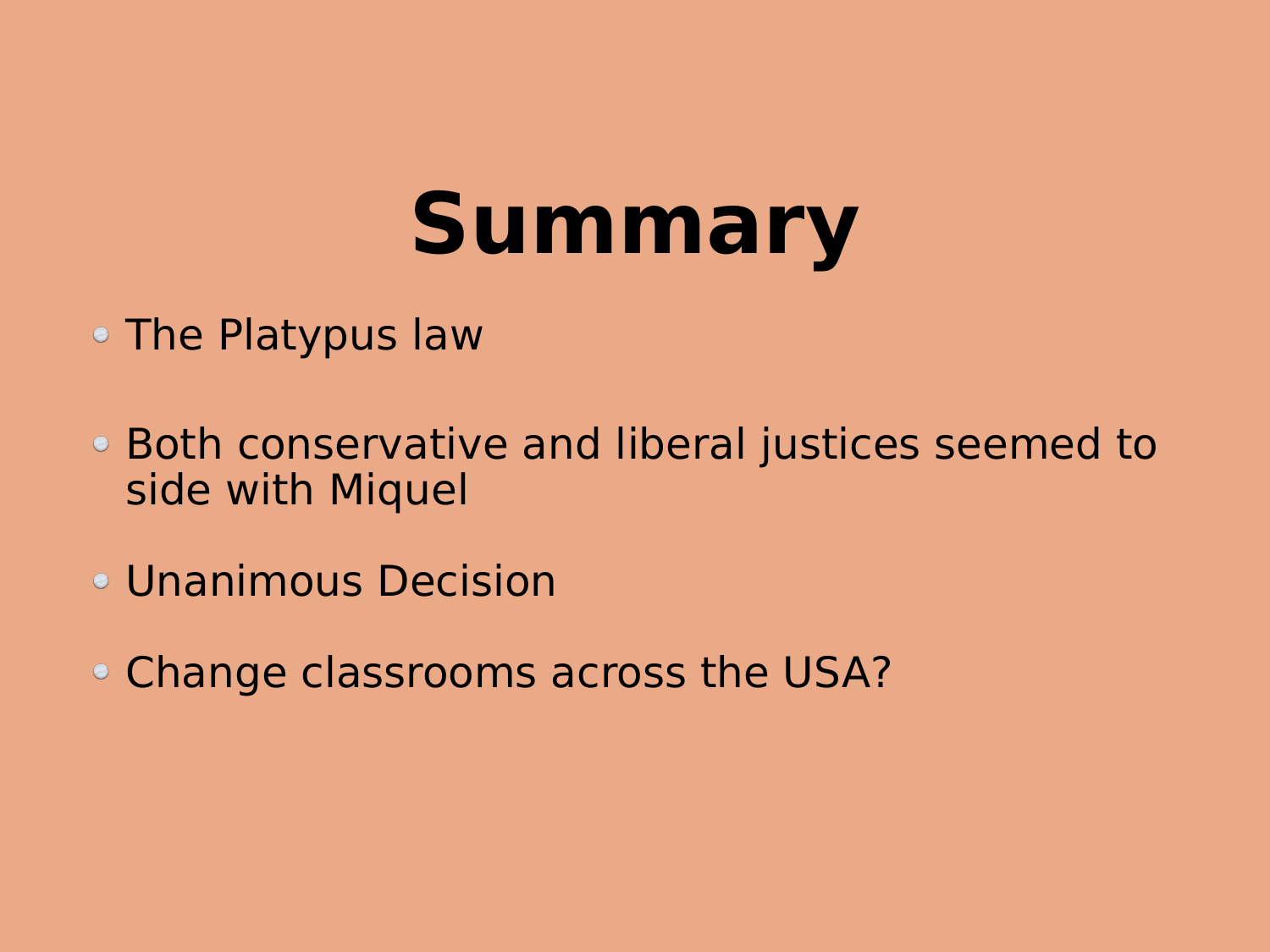

# Summary
The Platypus law

Both conservative and liberal justices seemed to side with Miquel

Unanimous Decision

Change classrooms across the USA?